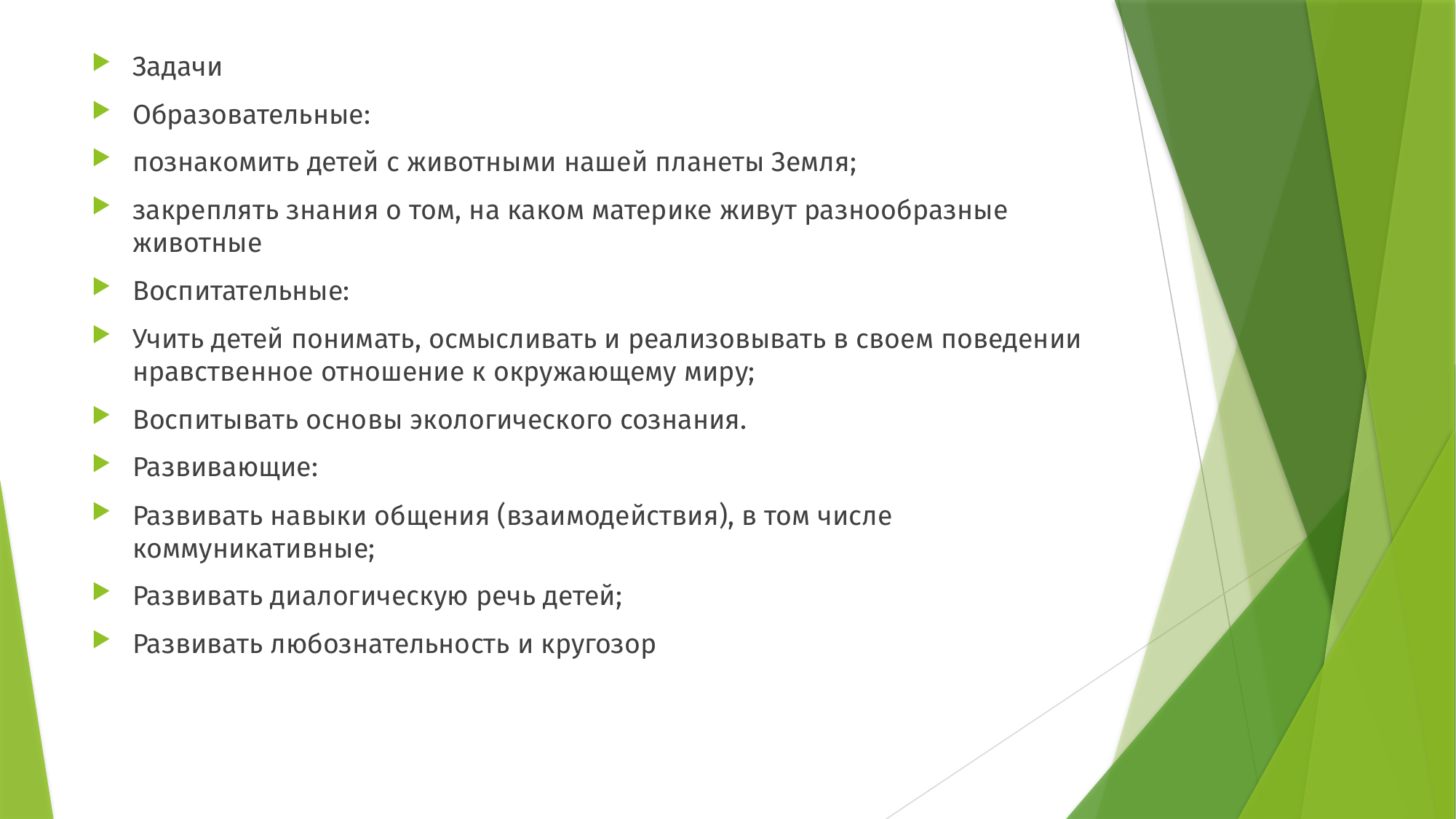

Задачи
Образовательные:
познакомить детей с животными нашей планеты Земля;
закреплять знания о том, на каком материке живут разнообразные животные
Воспитательные:
Учить детей понимать, осмысливать и реализовывать в своем поведении нравственное отношение к окружающему миру;
Воспитывать основы экологического сознания.
Развивающие:
Развивать навыки общения (взаимодействия), в том числе коммуникативные;
Развивать диалогическую речь детей;
Развивать любознательность и кругозор